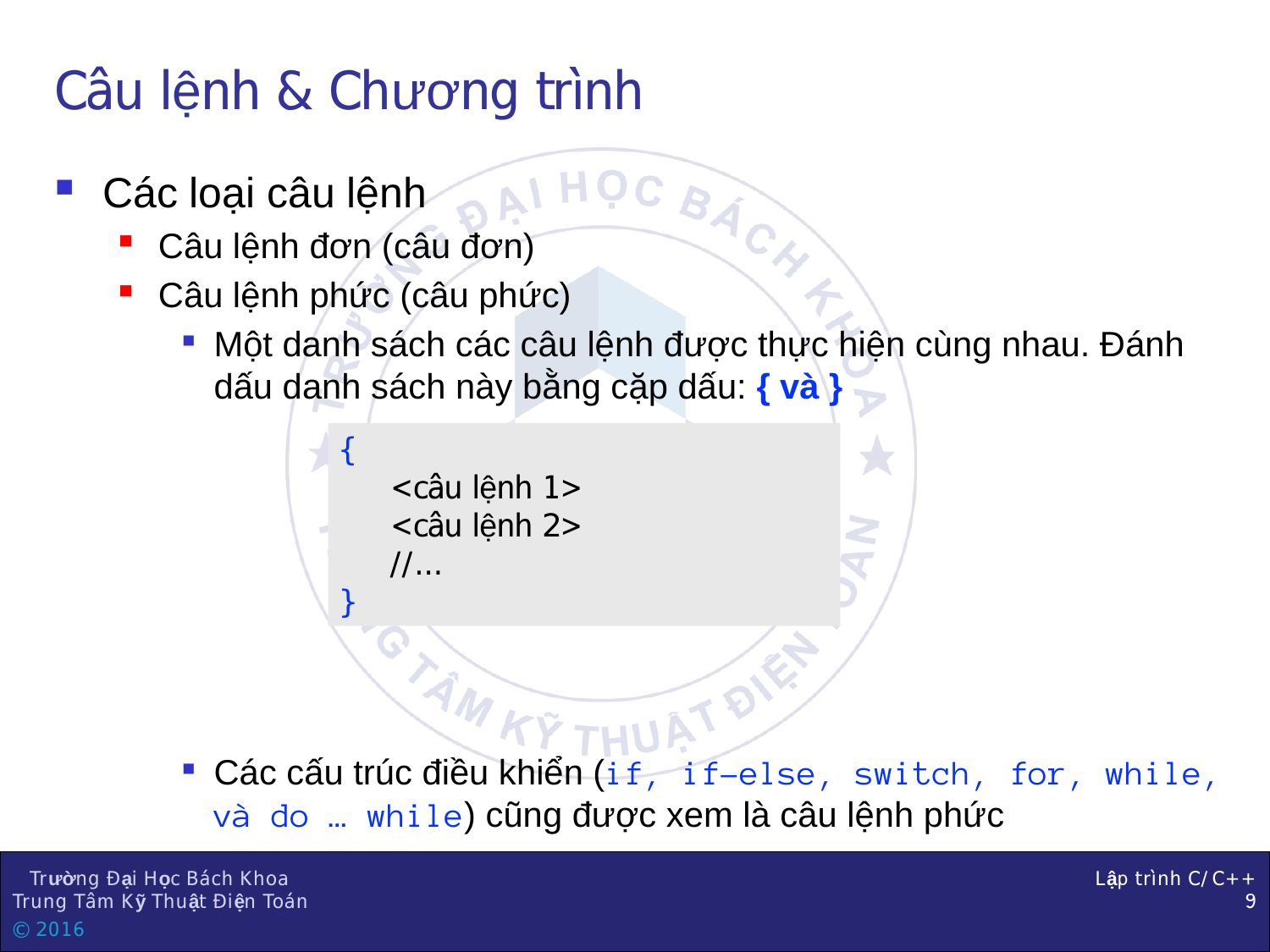

# Câu lệnh & Chương trình
Các loại câu lệnh
Câu lệnh đơn (câu đơn)
Câu lệnh phức (câu phức)
Một danh sách các câu lệnh được thực hiện cùng nhau. Đánh dấu danh sách này bằng cặp dấu: { và }

Các cấu trúc điều khiển (if, if-else, switch, for, while, và do … while) cũng được xem là câu lệnh phức
{
     <câu lệnh 1>
     <câu lệnh 2>
     //...
}